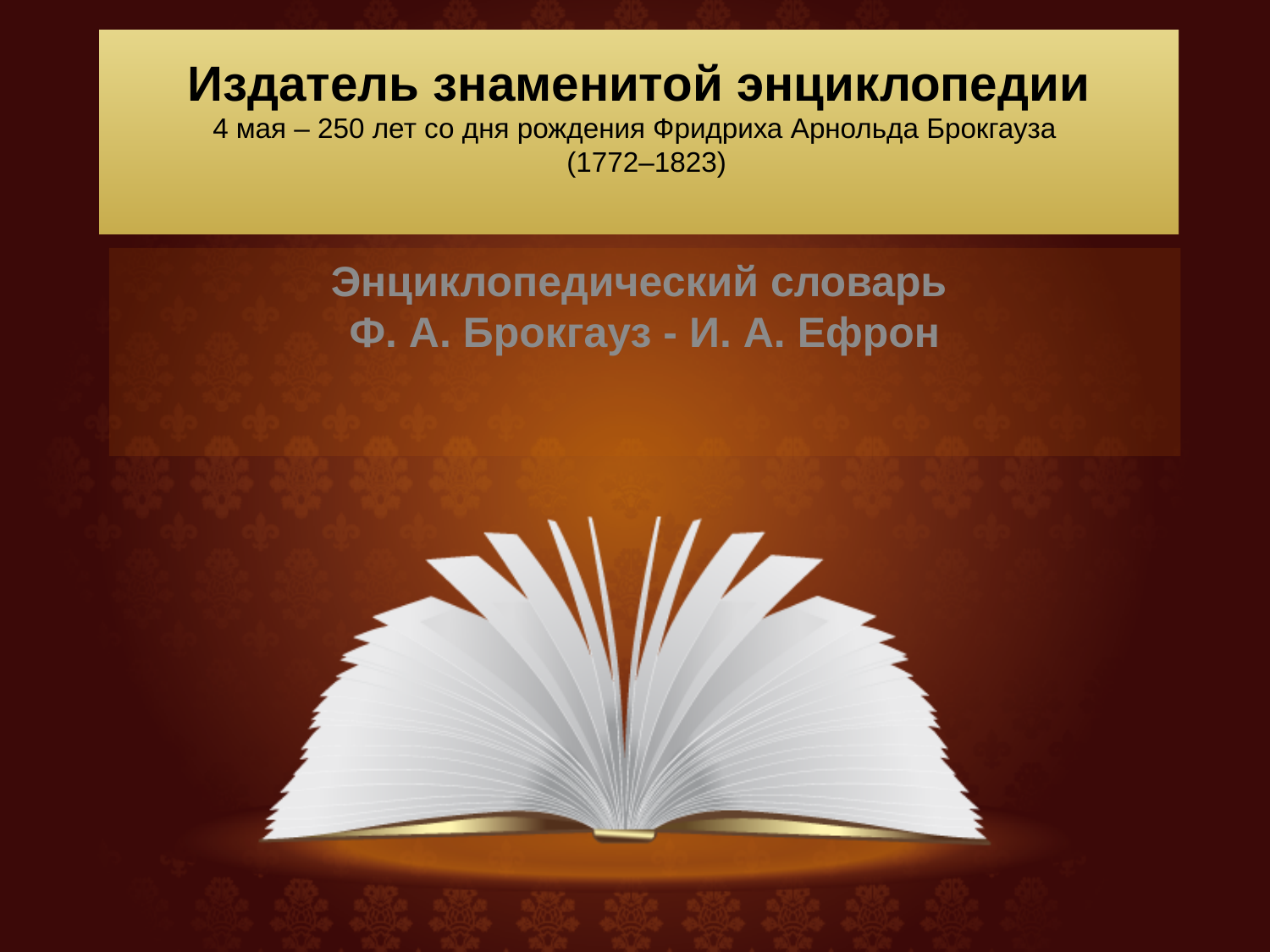

# Издатель знаменитой энциклопедии 4 мая – 250 лет со дня рождения Фридриха Арнольда Брокгауза (1772–1823)
Энциклопедический словарь
Ф. А. Брокгауз - И. А. Ефрон